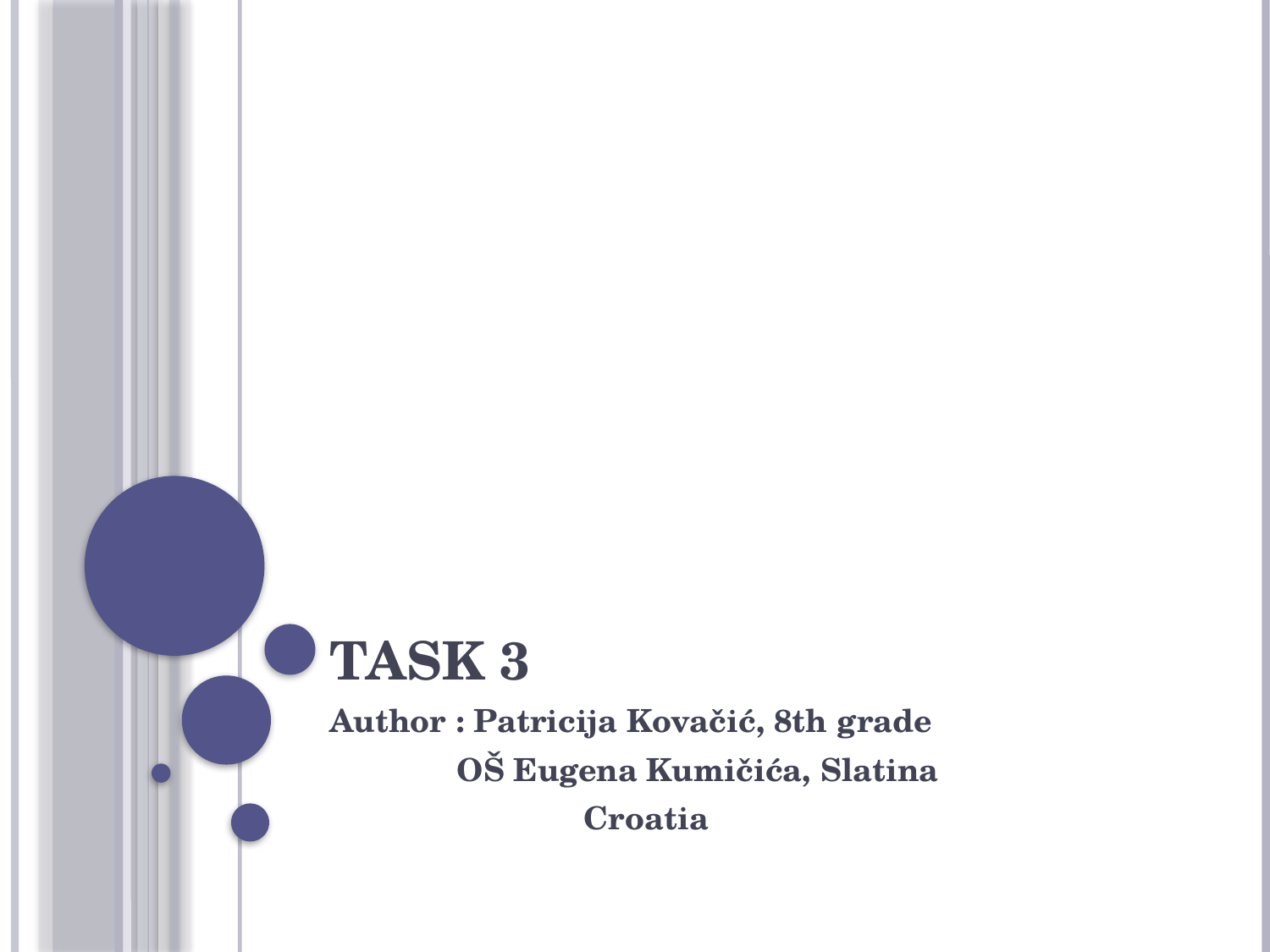

# TASK 3
Author : Patricija Kovačić, 8th grade
	OŠ Eugena Kumičića, Slatina
		Croatia